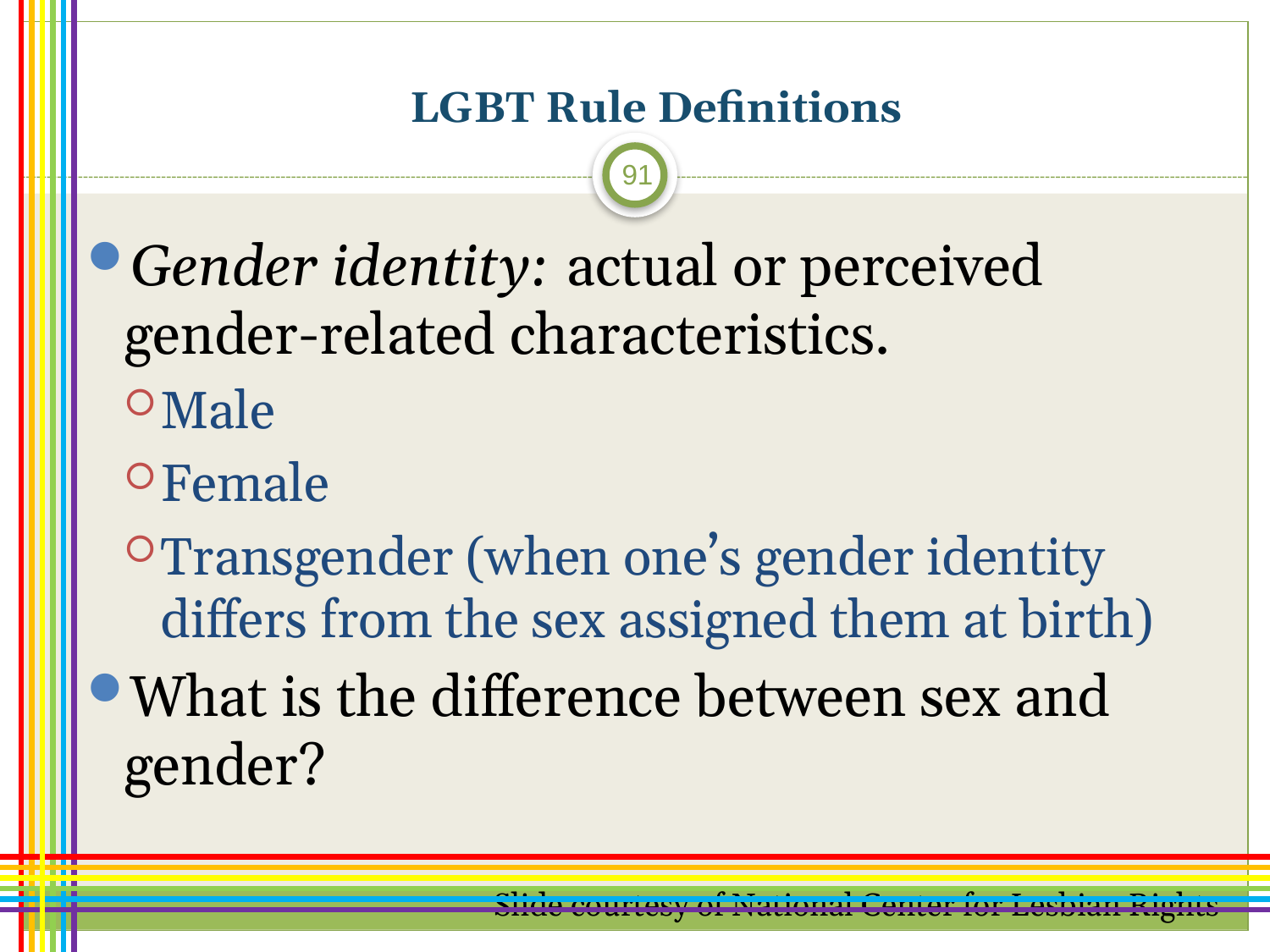

LGBT Rule Definitions
91
Gender identity: actual or perceived gender-related characteristics.
Male
Female
Transgender (when one’s gender identity differs from the sex assigned them at birth)
What is the difference between sex and gender?

Slide courtesy of National Center for Lesbian Rights